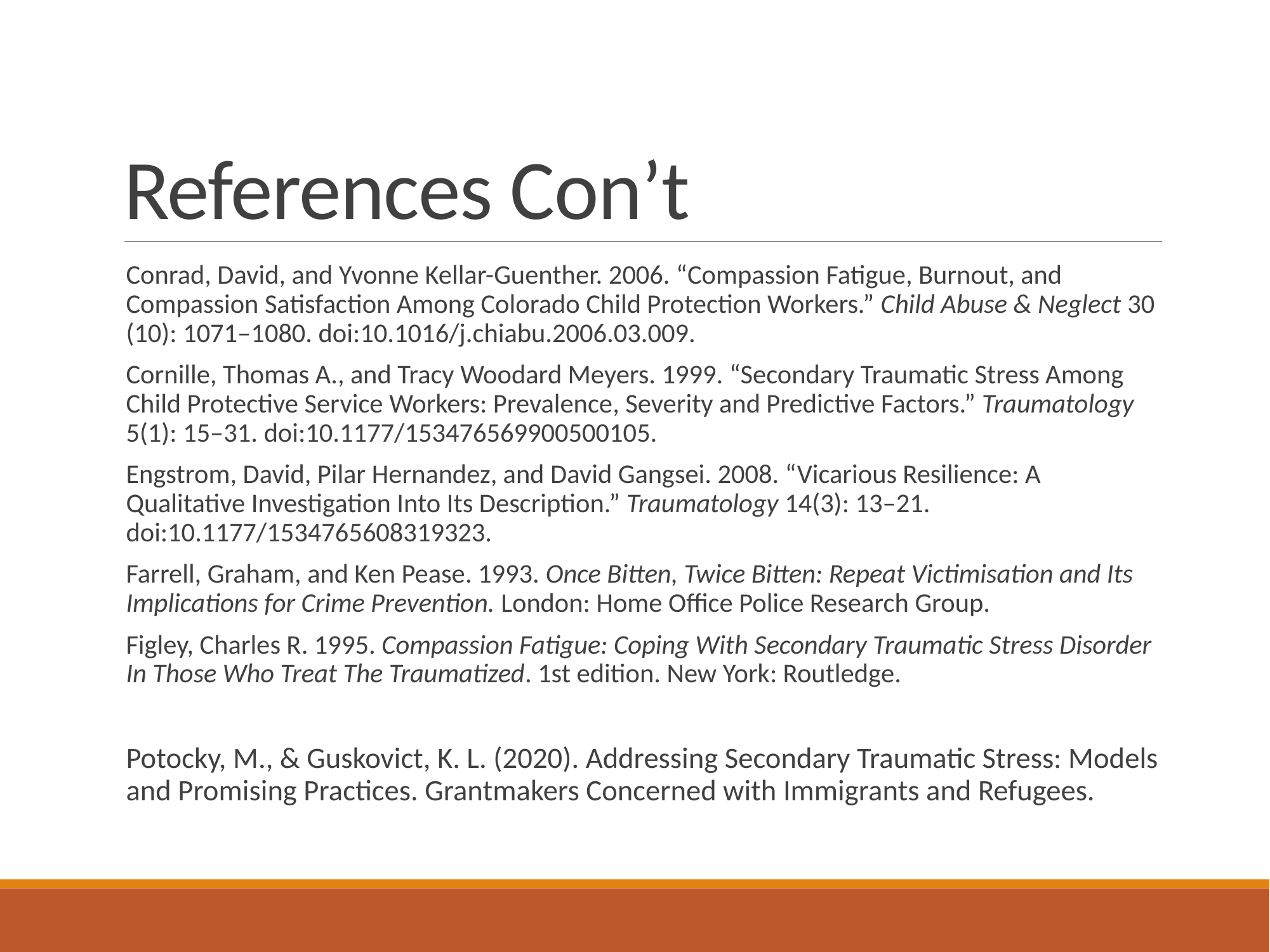

# References Con’t
Conrad, David, and Yvonne Kellar-Guenther. 2006. “Compassion Fatigue, Burnout, and Compassion Satisfaction Among Colorado Child Protection Workers.” Child Abuse & Neglect 30 (10): 1071–1080. doi:10.1016/j.chiabu.2006.03.009.
Cornille, Thomas A., and Tracy Woodard Meyers. 1999. “Secondary Traumatic Stress Among Child Protective Service Workers: Prevalence, Severity and Predictive Factors.” Traumatology 5(1): 15–31. doi:10.1177/153476569900500105.
Engstrom, David, Pilar Hernandez, and David Gangsei. 2008. “Vicarious Resilience: A Qualitative Investigation Into Its Description.” Traumatology 14(3): 13–21. doi:10.1177/1534765608319323.
Farrell, Graham, and Ken Pease. 1993. Once Bitten, Twice Bitten: Repeat Victimisation and Its Implications for Crime Prevention. London: Home Office Police Research Group.
Figley, Charles R. 1995. Compassion Fatigue: Coping With Secondary Traumatic Stress Disorder In Those Who Treat The Traumatized. 1st edition. New York: Routledge.

Potocky, M., & Guskovict, K. L. (2020). Addressing Secondary Traumatic Stress: Models and Promising Practices. Grantmakers Concerned with Immigrants and Refugees.